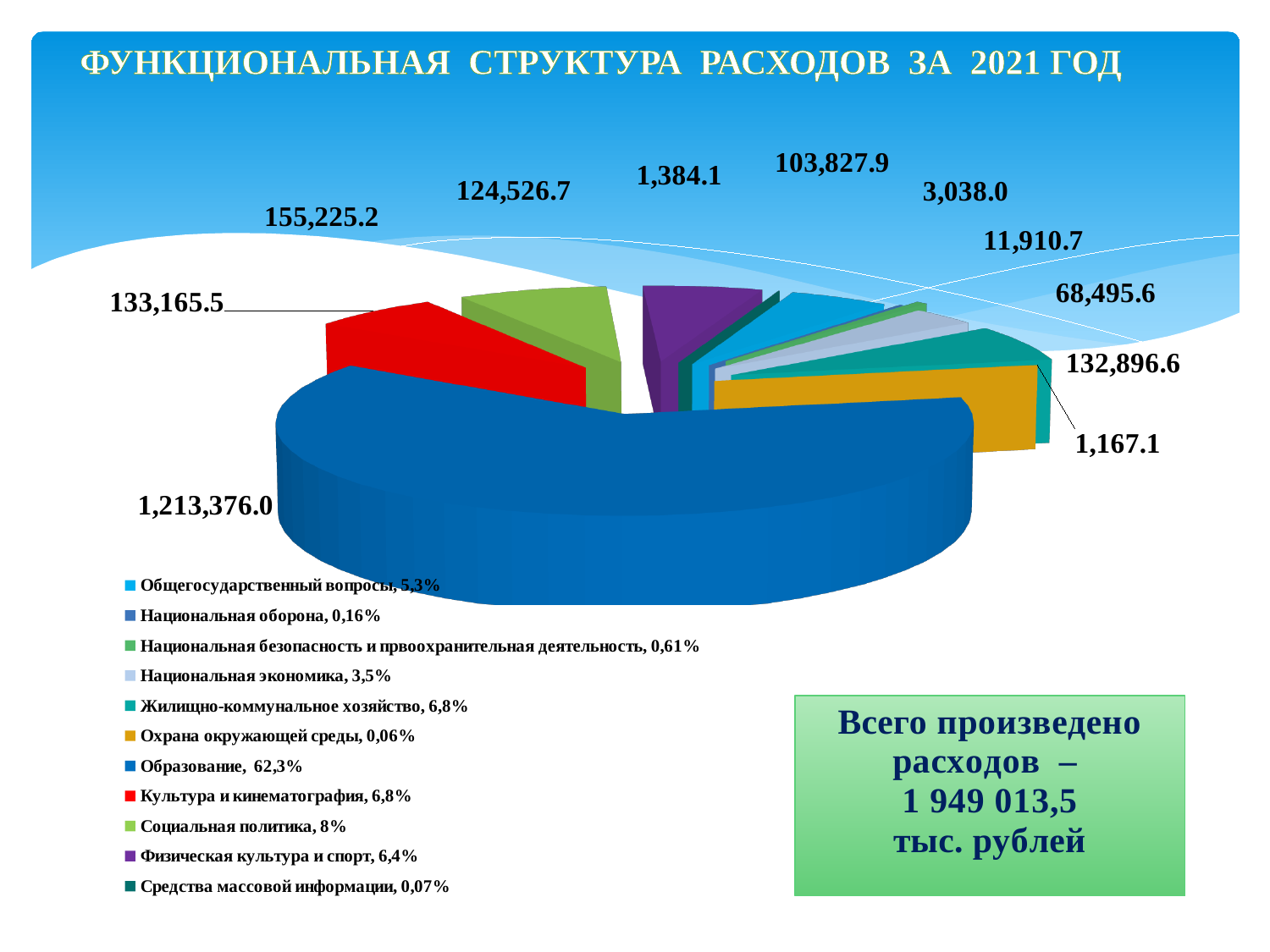

# Функциональная  структура  расходов  за  2021 год

[unsupported chart]